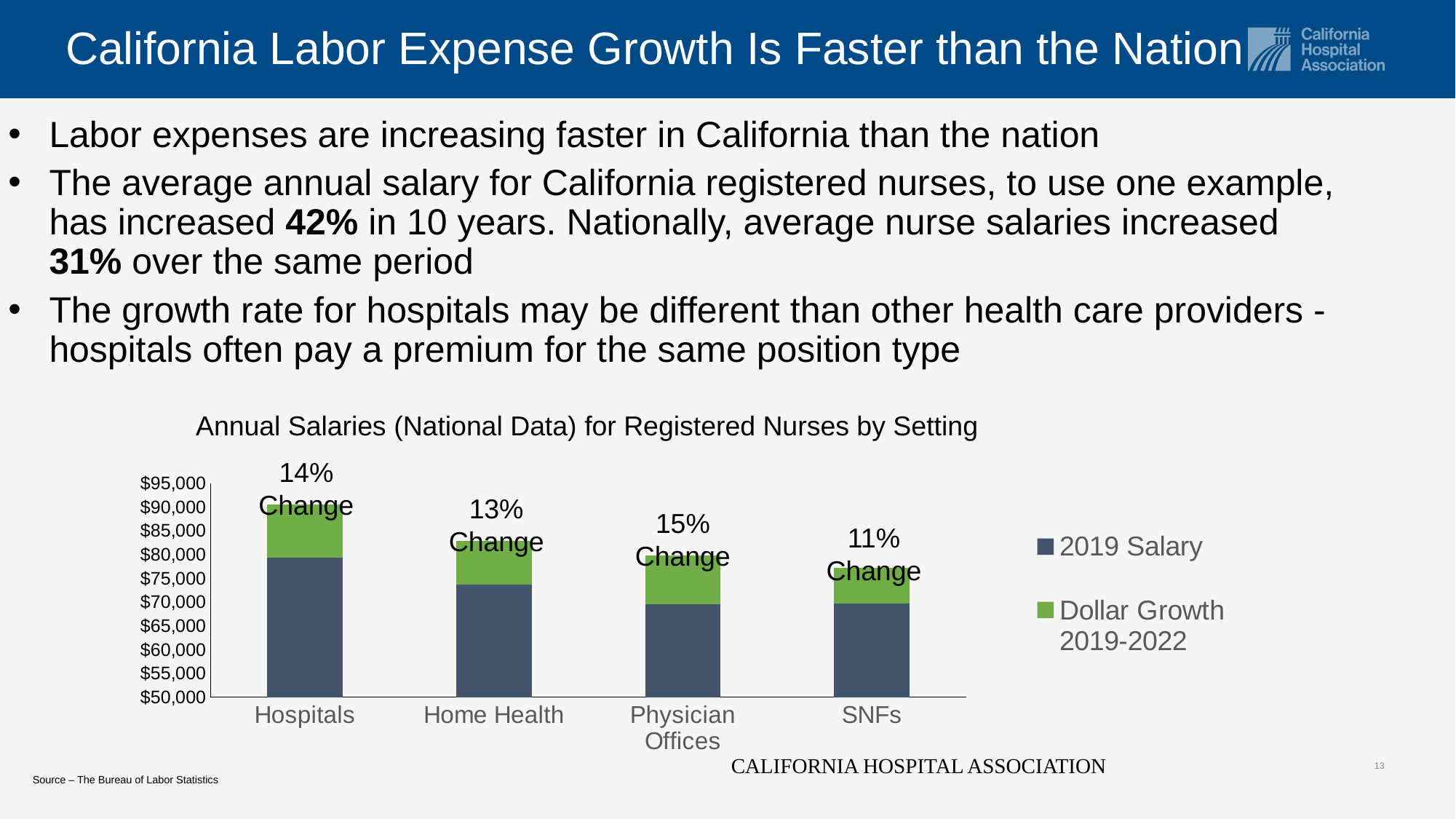

# California Labor Expense Growth Is Faster than the Nation
Labor expenses are increasing faster in California than the nation
The average annual salary for California registered nurses, to use one example, has increased 42% in 10 years. Nationally, average nurse salaries increased 31% over the same period
The growth rate for hospitals may be different than other health care providers - hospitals often pay a premium for the same position type

Annual Salaries (National Data) for Registered Nurses by Setting
14%
Change

### Chart

| Category | 2019 Salary | Dollar Growth 2019-2022 |
|---|---|---|
| Hospitals | 79460.0 | 11140.0 |
| Home Health | 73660.0 | 9260.0 |
| Physician Offices | 69570.0 | 10240.0 |
| SNFs | 69740.0 | 7450.0 |
13%
Change
15%
Change
11%
Change
13
CALIFORNIA HOSPITAL ASSOCIATION
Source – The Bureau of Labor Statistics